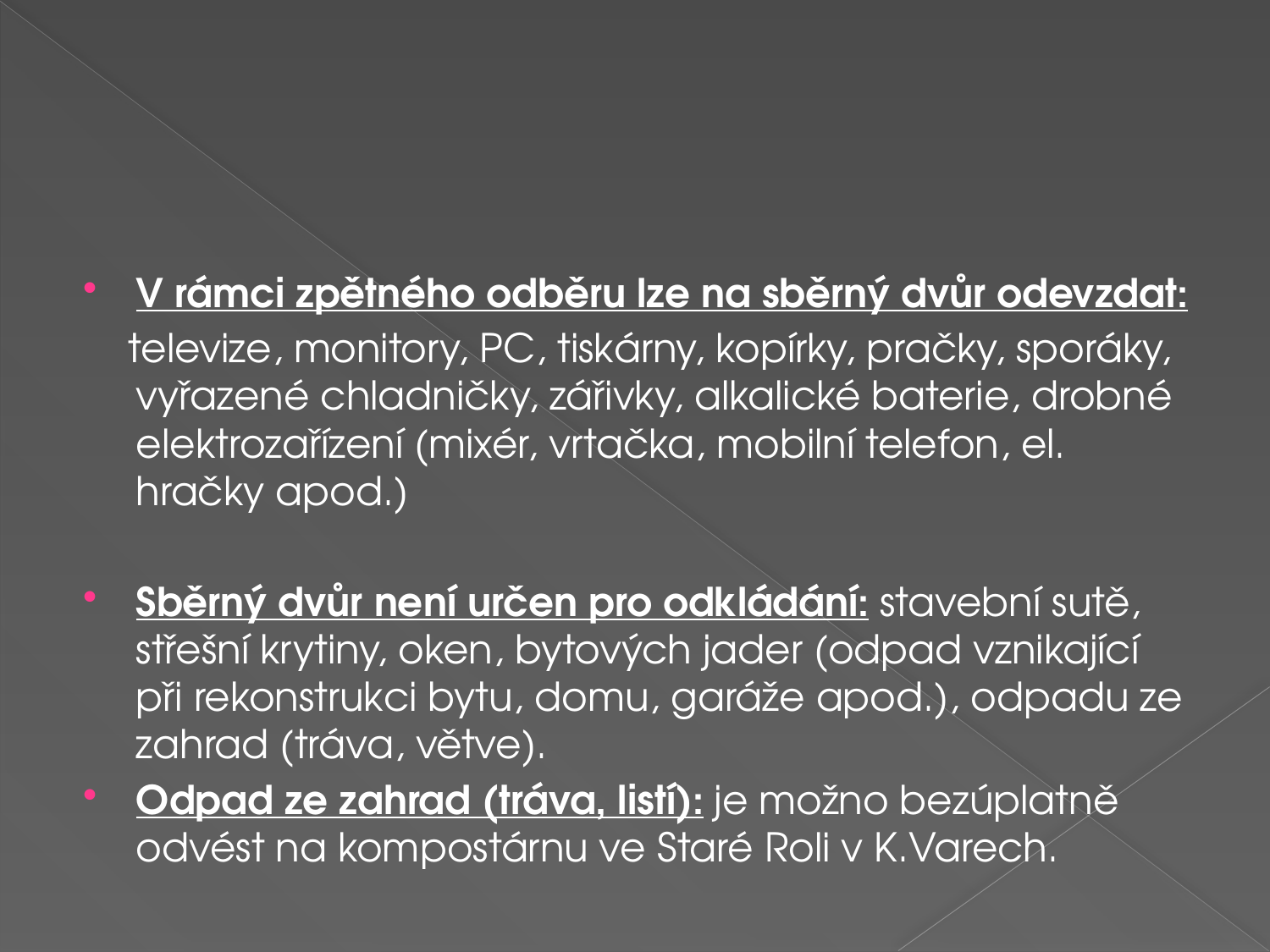

#
V rámci zpětného odběru lze na sběrný dvůr odevzdat:
    televize, monitory, PC, tiskárny, kopírky, pračky, sporáky, vyřazené chladničky, zářivky, alkalické baterie, drobné elektrozařízení (mixér, vrtačka, mobilní telefon, el. hračky apod.)

Sběrný dvůr není určen pro odkládání: stavební sutě, střešní krytiny, oken, bytových jader (odpad vznikající při rekonstrukci bytu, domu, garáže apod.), odpadu ze zahrad (tráva, větve).
Odpad ze zahrad (tráva, listí): je možno bezúplatně odvést na kompostárnu ve Staré Roli v K.Varech.